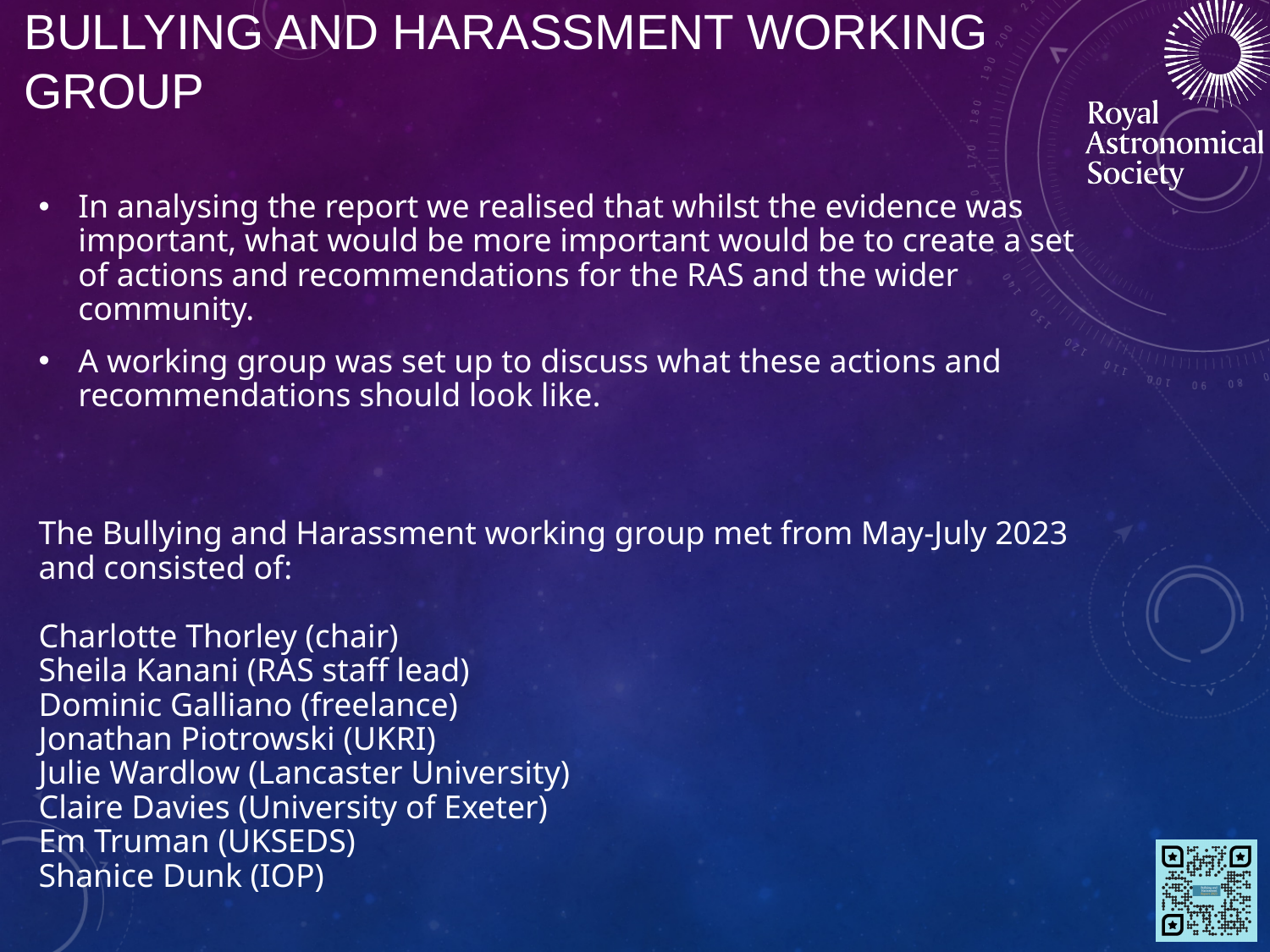

# Bullying and harassment working group
In analysing the report we realised that whilst the evidence was important, what would be more important would be to create a set of actions and recommendations for the RAS and the wider community.
A working group was set up to discuss what these actions and recommendations should look like.

The Bullying and Harassment working group met from May-July 2023 and consisted of:

Charlotte Thorley (chair)
Sheila Kanani (RAS staff lead)
Dominic Galliano (freelance)
Jonathan Piotrowski (UKRI)
Julie Wardlow (Lancaster University)
Claire Davies (University of Exeter)
Em Truman (UKSEDS)
Shanice Dunk (IOP)